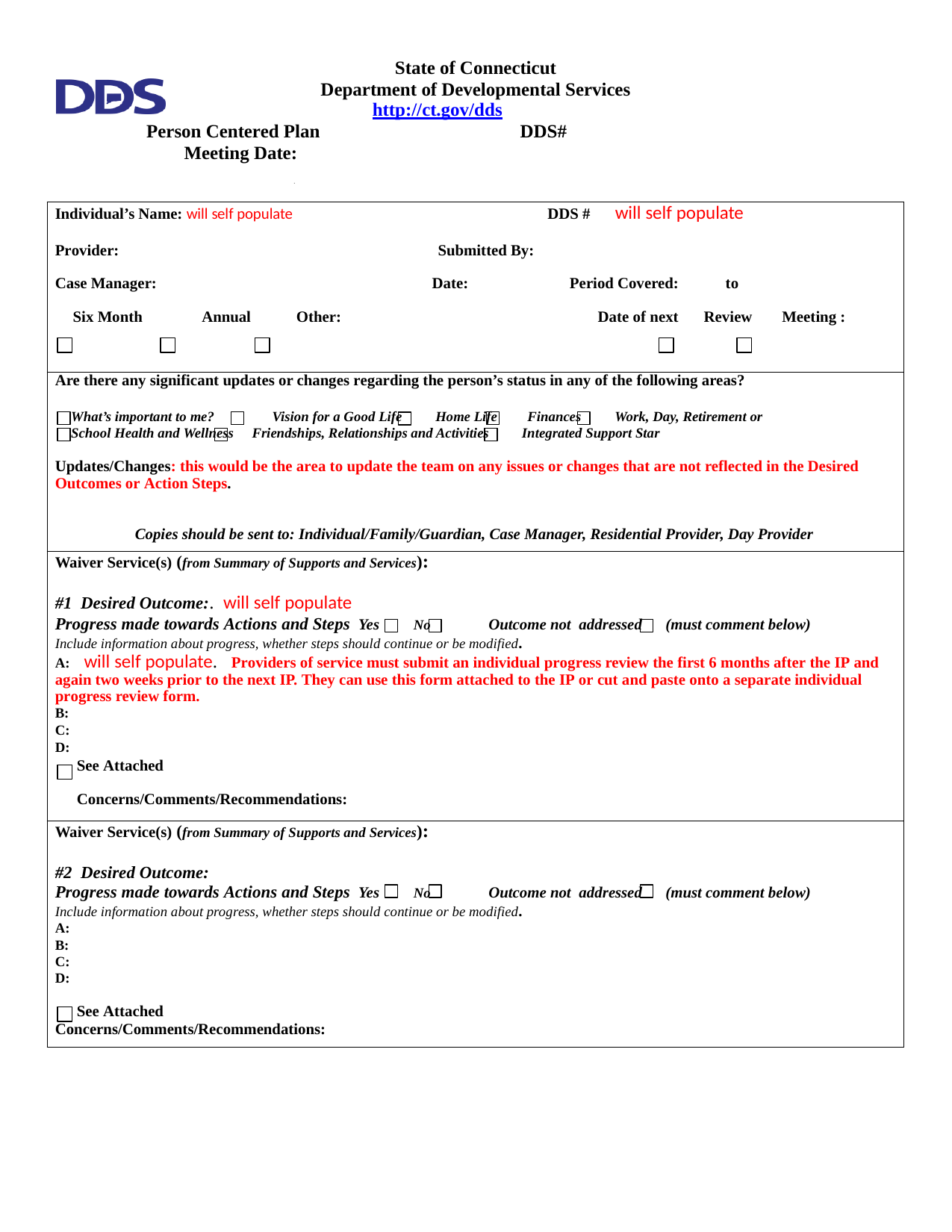

State of Connecticut Department of Developmental Services
http://ct.gov/dds
Person Centered Plan  		DDS#  		Meeting Date:

tt
| Individual’s Name: will self populate DDS # will self populate Provider: Submitted By: Case Manager: Date: Period Covered: to Six Month Annual Other: Date of next Review Meeting : |
| --- |
| Are there any significant updates or changes regarding the person’s status in any of the following areas? What’s important to me? Vision for a Good Life Home Life Finances Work, Day, Retirement or School Health and Wellness Friendships, Relationships and Activities Integrated Support Star Updates/Changes: this would be the area to update the team on any issues or changes that are not reflected in the Desired Outcomes or Action Steps. Copies should be sent to: Individual/Family/Guardian, Case Manager, Residential Provider, Day Provider |
| Waiver Service(s) (from Summary of Supports and Services): #1 Desired Outcome:. will self populate Progress made towards Actions and Steps Yes No Outcome not addressed (must comment below) Include information about progress, whether steps should continue or be modified. A: will self populate. Providers of service must submit an individual progress review the first 6 months after the IP and again two weeks prior to the next IP. They can use this form attached to the IP or cut and paste onto a separate individual progress review form. B: C: D: See Attached Concerns/Comments/Recommendations: |
| Waiver Service(s) (from Summary of Supports and Services): #2 Desired Outcome: Progress made towards Actions and Steps Yes No Outcome not addressed (must comment below) Include information about progress, whether steps should continue or be modified. A: B: C: D: See Attached Concerns/Comments/Recommendations: |